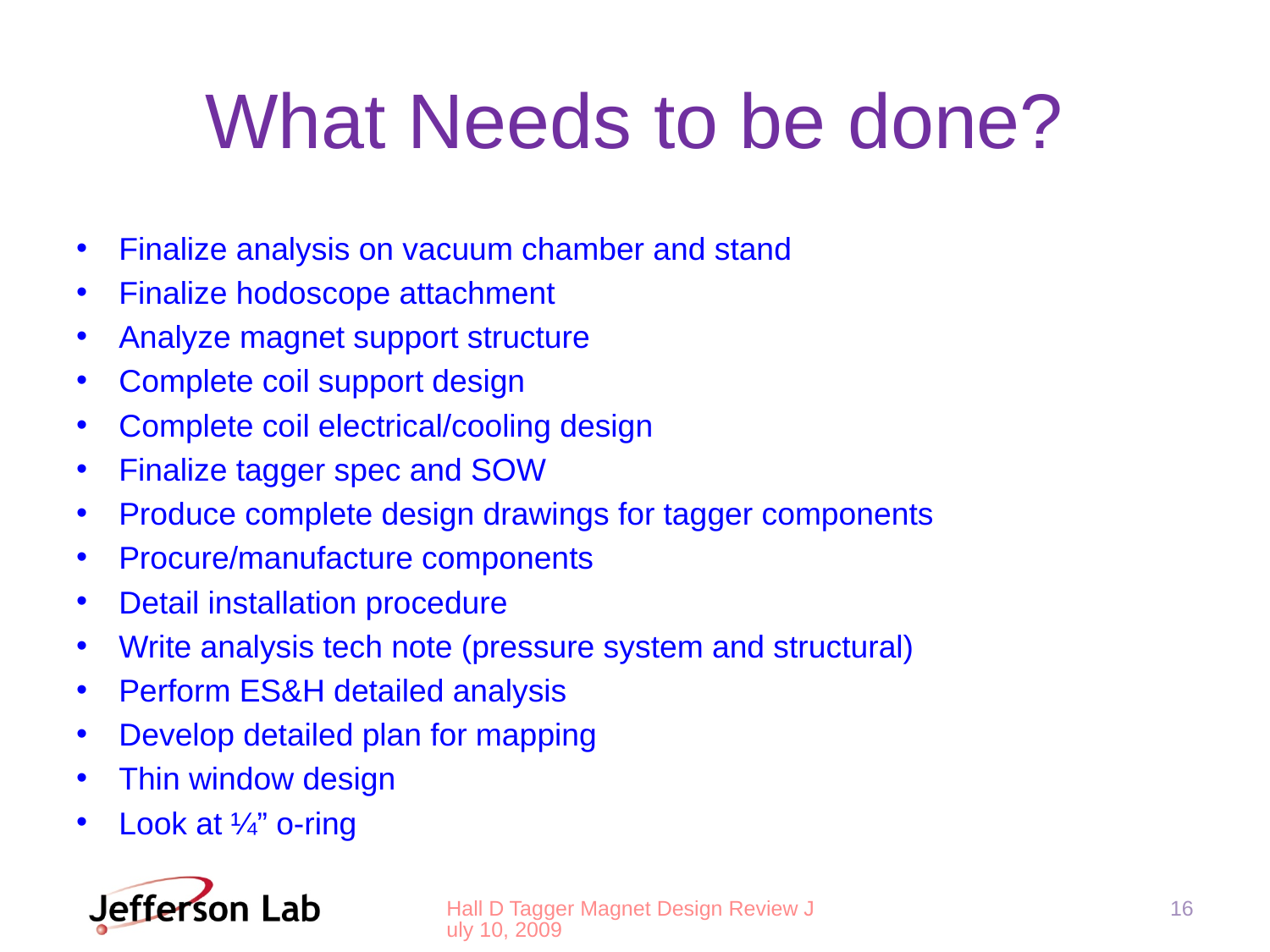

# What Needs to be done?
Finalize analysis on vacuum chamber and stand
Finalize hodoscope attachment
Analyze magnet support structure
Complete coil support design
Complete coil electrical/cooling design
Finalize tagger spec and SOW
Produce complete design drawings for tagger components
Procure/manufacture components
Detail installation procedure
Write analysis tech note (pressure system and structural)
Perform ES&H detailed analysis
Develop detailed plan for mapping
Thin window design
Look at ¼” o-ring

Hall D Tagger Magnet Design Review July 10, 2009
16